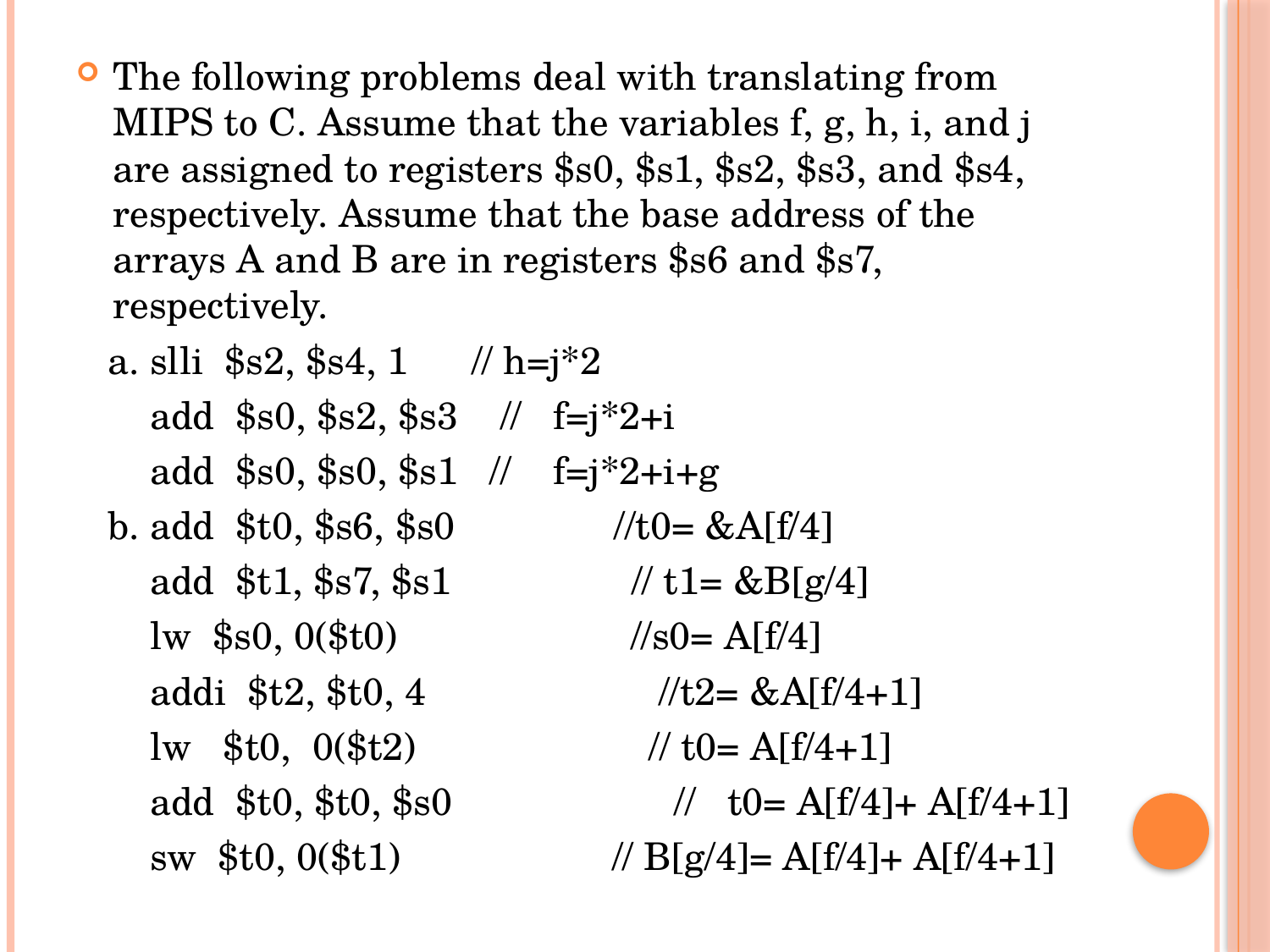

The following problems deal with translating from MIPS to C. Assume that the variables f, g, h, i, and j are assigned to registers $s0, $s1, $s2, $s3, and $s4, respectively. Assume that the base address of the arrays A and B are in registers $s6 and $s7, respectively.
   a. slli  $s2, $s4, 1      // h=j*2
       add  $s0, $s2, $s3    //   f=j*2+i
       add  $s0, $s0, $s1   //    f=j*2+i+g
   b. add  $t0, $s6, $s0               //t0= &A[f/4]
       add  $t1, $s7, $s1                 // t1= &B[g/4]
       lw  $s0, 0($t0)                      //s0= A[f/4]
       addi  $t2, $t0, 4                      //t2= &A[f/4+1]
       lw   $t0,  0($t2)                      // t0= A[f/4+1]
       add  $t0, $t0, $s0                     //   t0= A[f/4]+ A[f/4+1]
       sw  $t0, 0($t1)                    // B[g/4]= A[f/4]+ A[f/4+1]